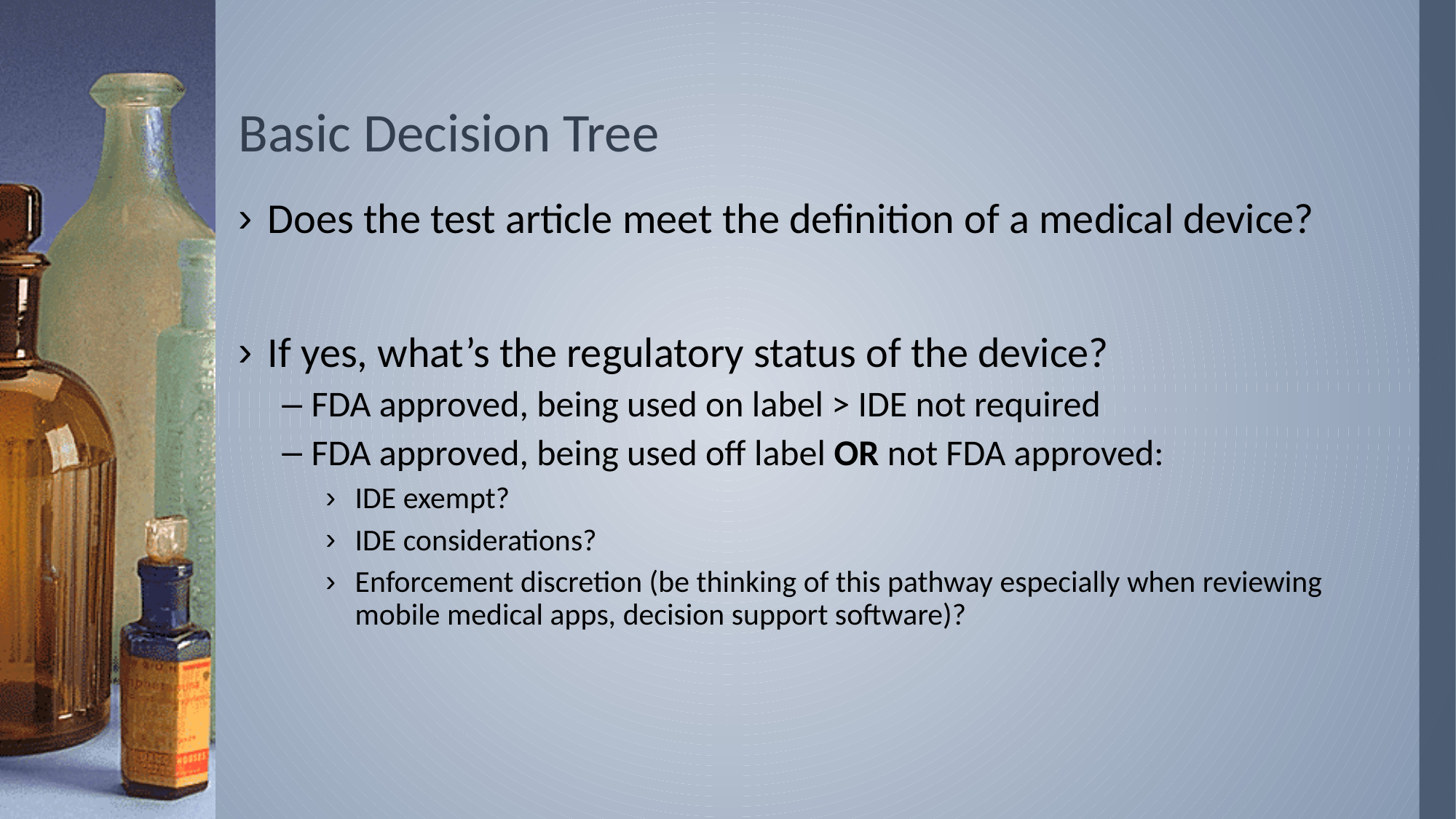

# Basic Decision Tree
Does the test article meet the definition of a medical device?

If yes, what’s the regulatory status of the device?
FDA approved, being used on label > IDE not required
FDA approved, being used off label OR not FDA approved:
IDE exempt?
IDE considerations?
Enforcement discretion (be thinking of this pathway especially when reviewing mobile medical apps, decision support software)?